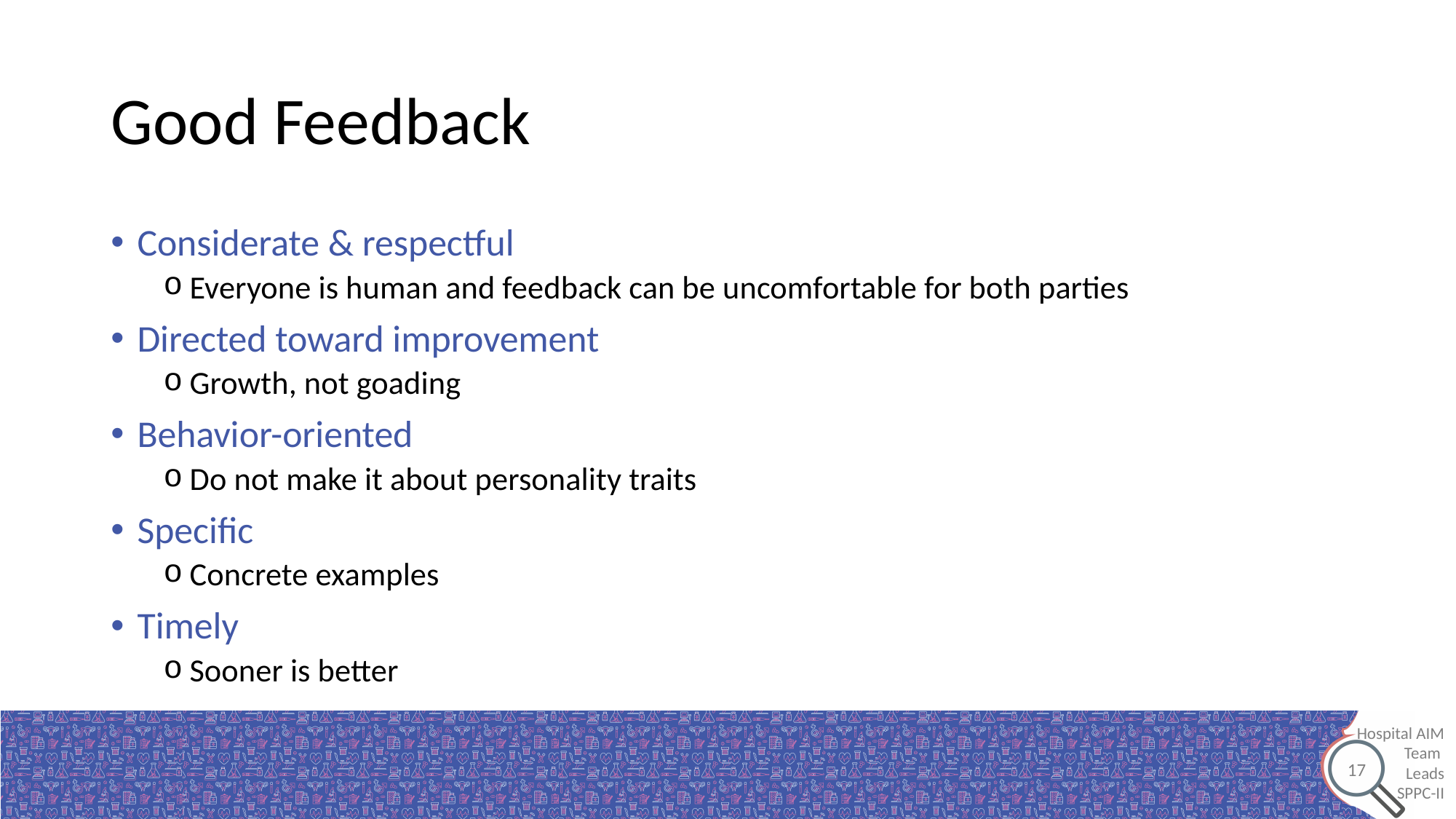

# Good Feedback
Considerate & respectful
Everyone is human and feedback can be uncomfortable for both parties
Directed toward improvement
Growth, not goading
Behavior-oriented
Do not make it about personality traits
Specific
Concrete examples
Timely
Sooner is better
17